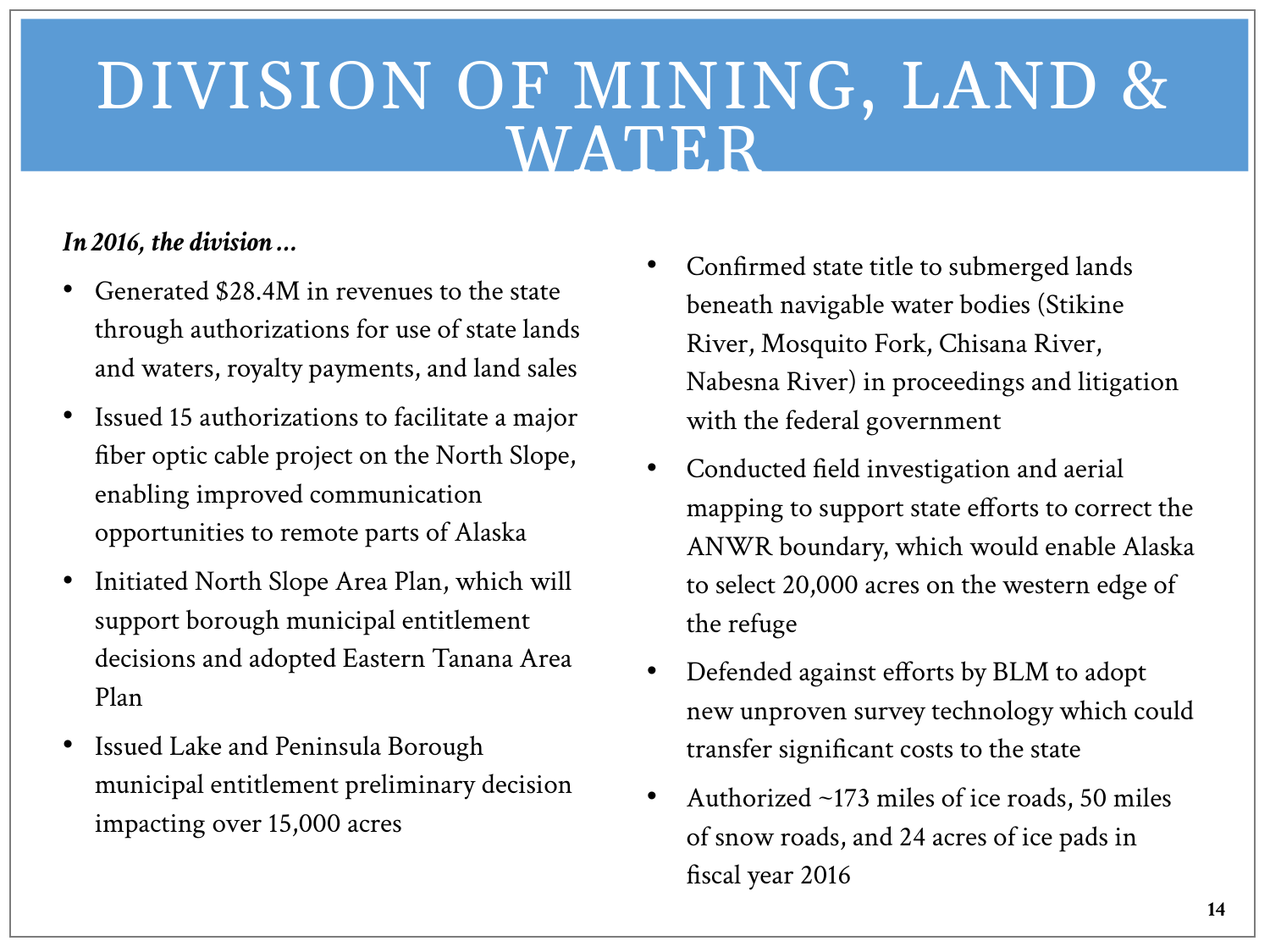

Division of Mining, Land & Water
In 2016, the division …
Generated $28.4M in revenues to the state through authorizations for use of state lands and waters, royalty payments, and land sales
Issued 15 authorizations to facilitate a major fiber optic cable project on the North Slope, enabling improved communication opportunities to remote parts of Alaska
Initiated North Slope Area Plan, which will support borough municipal entitlement decisions and adopted Eastern Tanana Area Plan
Issued Lake and Peninsula Borough municipal entitlement preliminary decision impacting over 15,000 acres
Confirmed state title to submerged lands beneath navigable water bodies (Stikine River, Mosquito Fork, Chisana River, Nabesna River) in proceedings and litigation with the federal government
Conducted field investigation and aerial mapping to support state efforts to correct the ANWR boundary, which would enable Alaska to select 20,000 acres on the western edge of the refuge
Defended against efforts by BLM to adopt new unproven survey technology which could transfer significant costs to the state
Authorized ~173 miles of ice roads, 50 miles of snow roads, and 24 acres of ice pads in fiscal year 2016
14